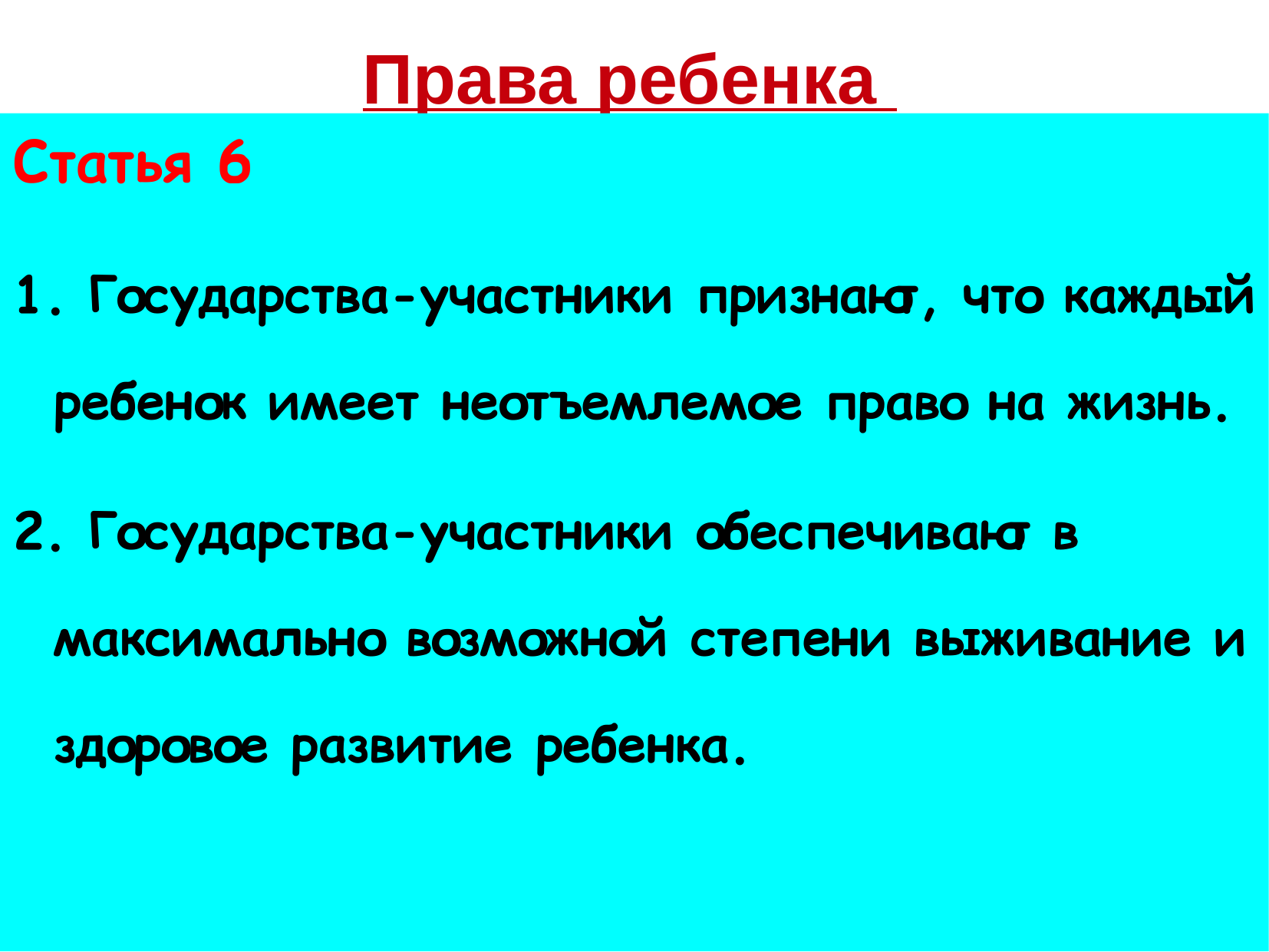

# Права ребенка
Статья 6
1. Государства-участники признают, что каждый ребенок имеет неотъемлемое право на жизнь.
2. Государства-участники обеспечивают в максимально возможной степени выживание и здоровое развитие ребенка.